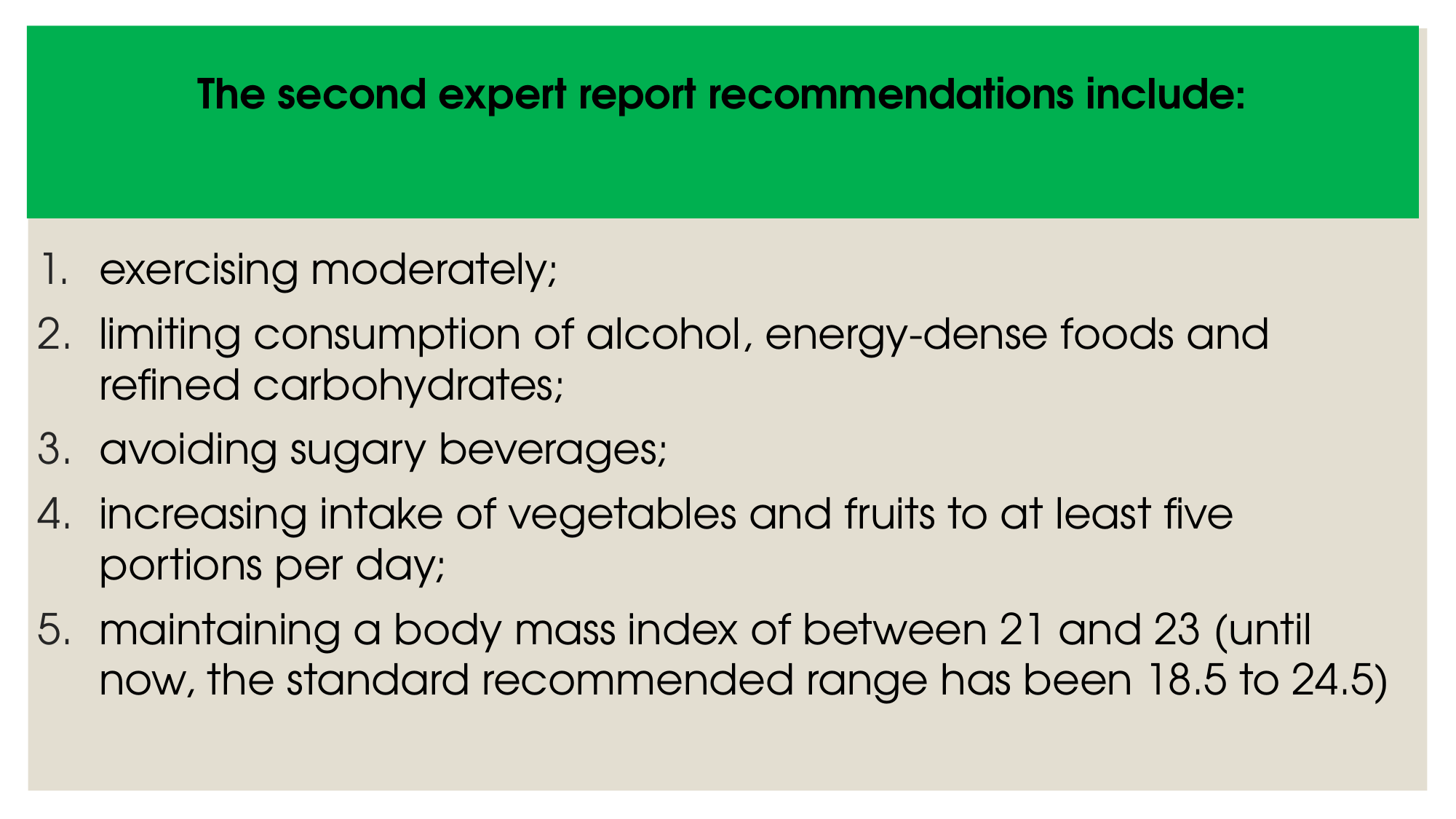

# The second expert report recommendations include:
exercising moderately;
limiting consumption of alcohol, energy-dense foods and refined carbohydrates;
avoiding sugary beverages;
increasing intake of vegetables and fruits to at least five portions per day;
maintaining a body mass index of between 21 and 23 (until now, the standard recommended range has been 18.5 to 24.5)